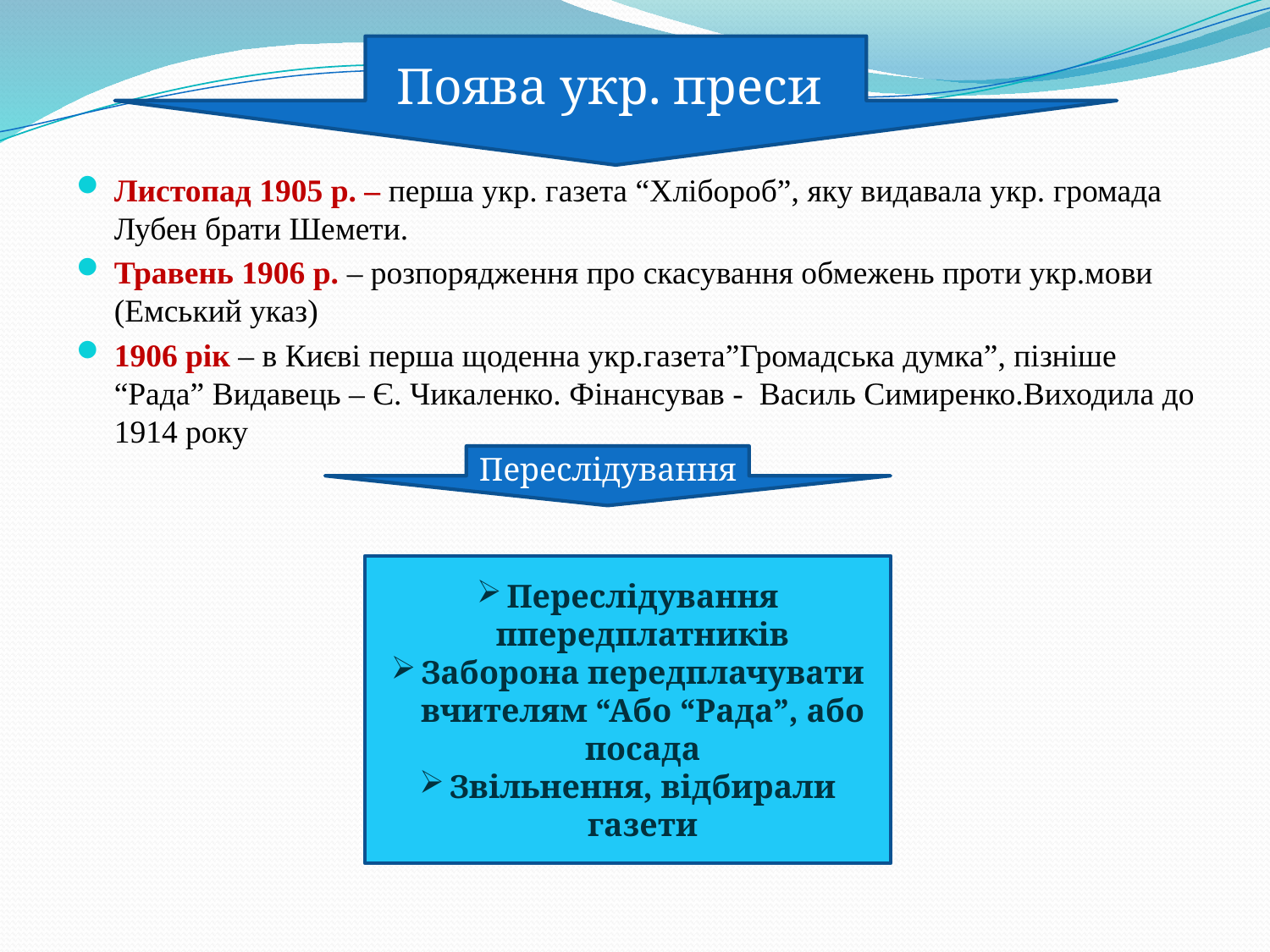

#
Поява укр. преси

Листопад 1905 р. – перша укр. газета “Хлібороб”, яку видавала укр. громада  Лубен брати Шемети.
Травень 1906 р. – розпорядження про скасування обмежень проти укр.мови (Емський указ)
1906 рік – в Києві перша щоденна укр.газета”Громадська думка”, пізніше “Рада” Видавець – Є. Чикаленко. Фінансував -  Василь Симиренко.Виходила до 1914 року

Переслідування
Переслідування ппередплатників
Заборона передплачувати вчителям “Або “Рада”, або посада
Звільнення, відбирали газети